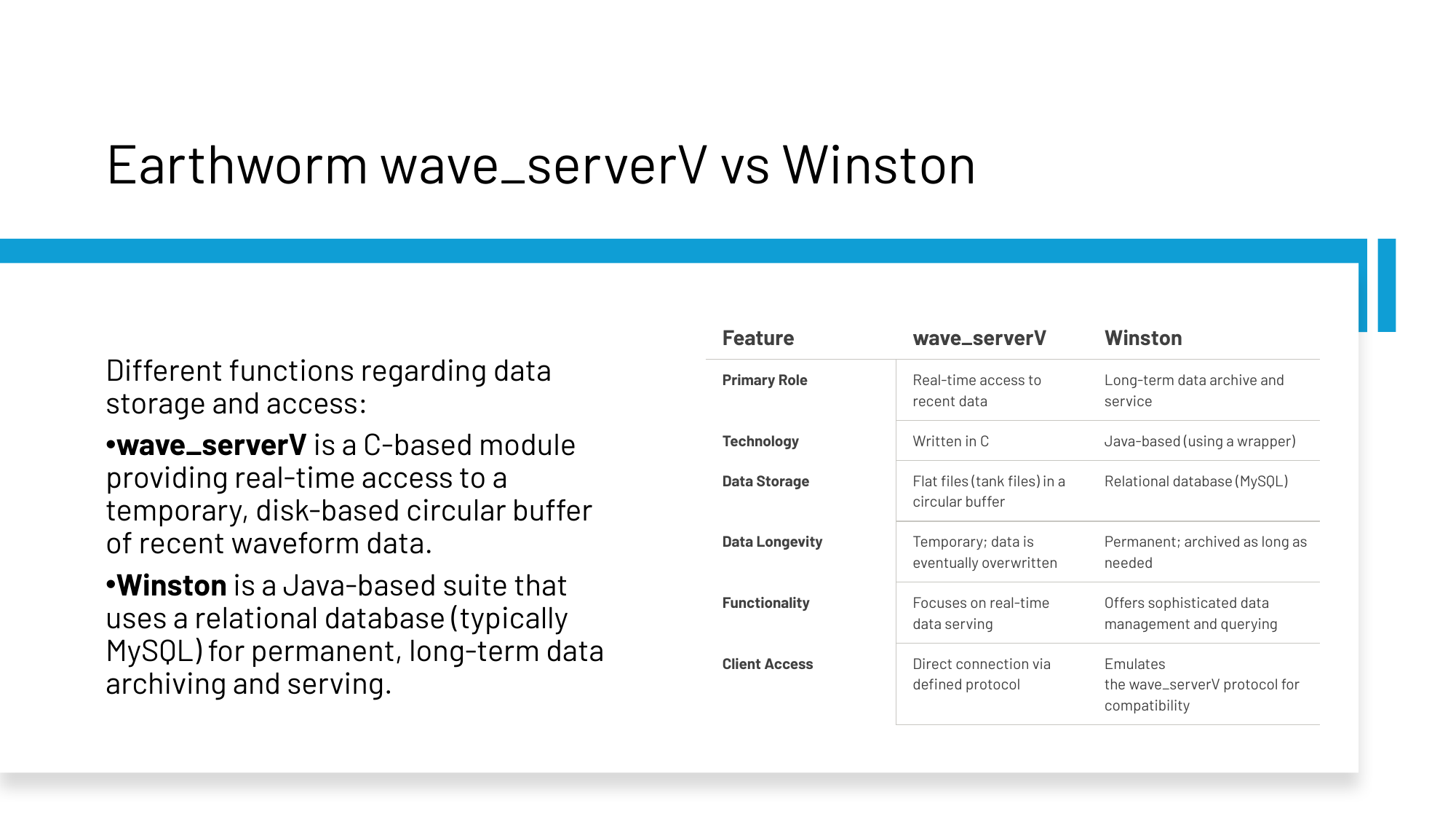

Earthworm wave_serverV vs Winston

Different functions regarding data storage and access:
wave_serverV is a C-based module providing real-time access to a temporary, disk-based circular buffer of recent waveform data.
Winston is a Java-based suite that uses a relational database (typically MySQL) for permanent, long-term data archiving and serving.
| Feature | wave\_serverV | Winston |
| --- | --- | --- |
| Primary Role | Real-time access to recent data | Long-term data archive and service |
| Technology | Written in C | Java-based (using a wrapper) |
| Data Storage | Flat files (tank files) in a circular buffer | Relational database (MySQL) |
| Data Longevity | Temporary; data is eventually overwritten | Permanent; archived as long as needed |
| Functionality | Focuses on real-time data serving | Offers sophisticated data management and querying |
| Client Access | Direct connection via defined protocol | Emulates the wave\_serverV protocol for compatibility |